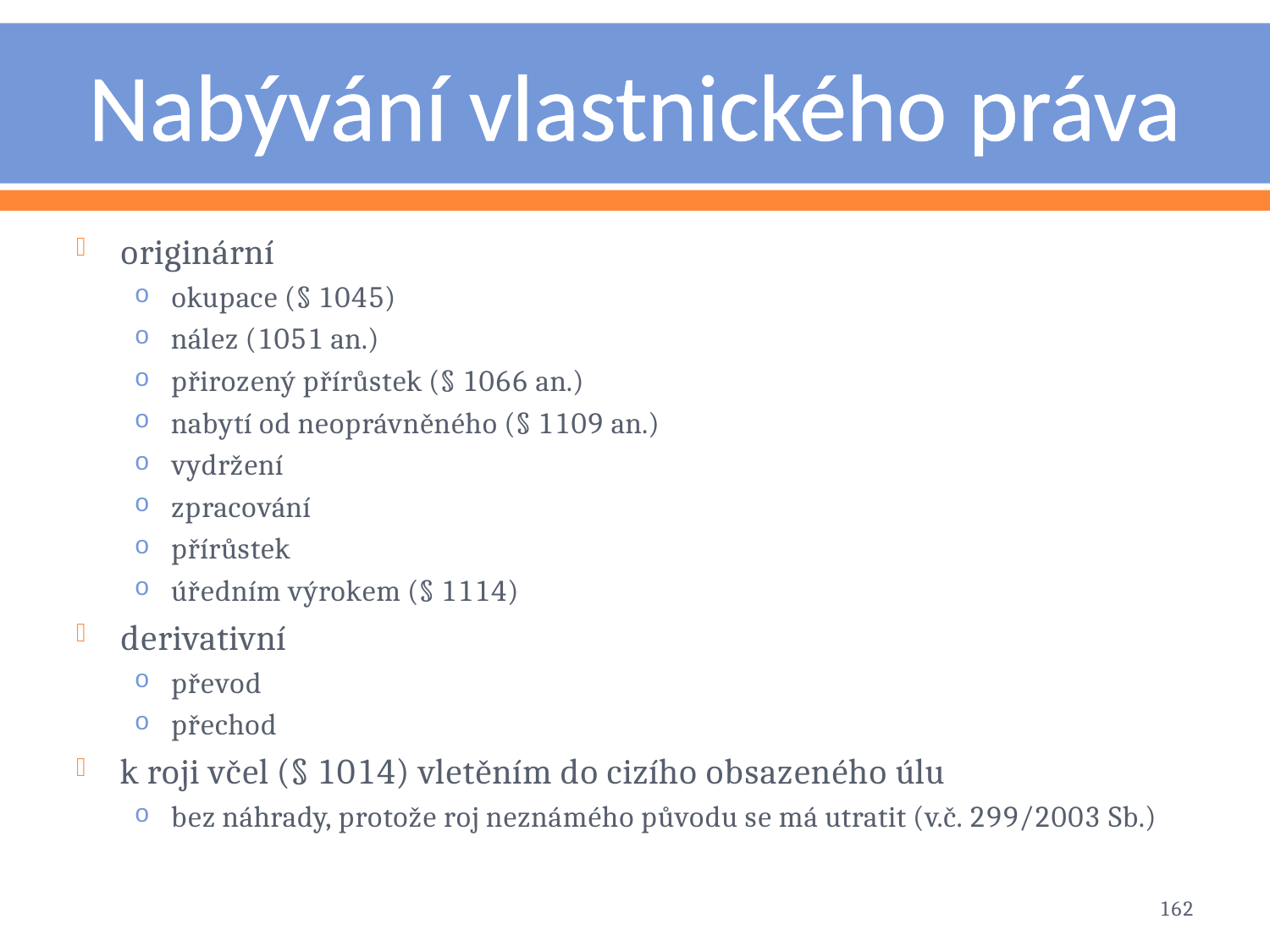

# Nabývání vlastnického práva
originární
okupace (§ 1045)
nález (1051 an.)
přirozený přírůstek (§ 1066 an.)
nabytí od neoprávněného (§ 1109 an.)
vydržení
zpracování
přírůstek
úředním výrokem (§ 1114)
derivativní
převod
přechod
k roji včel (§ 1014) vletěním do cizího obsazeného úlu
bez náhrady, protože roj neznámého původu se má utratit (v.č. 299/2003 Sb.)
162